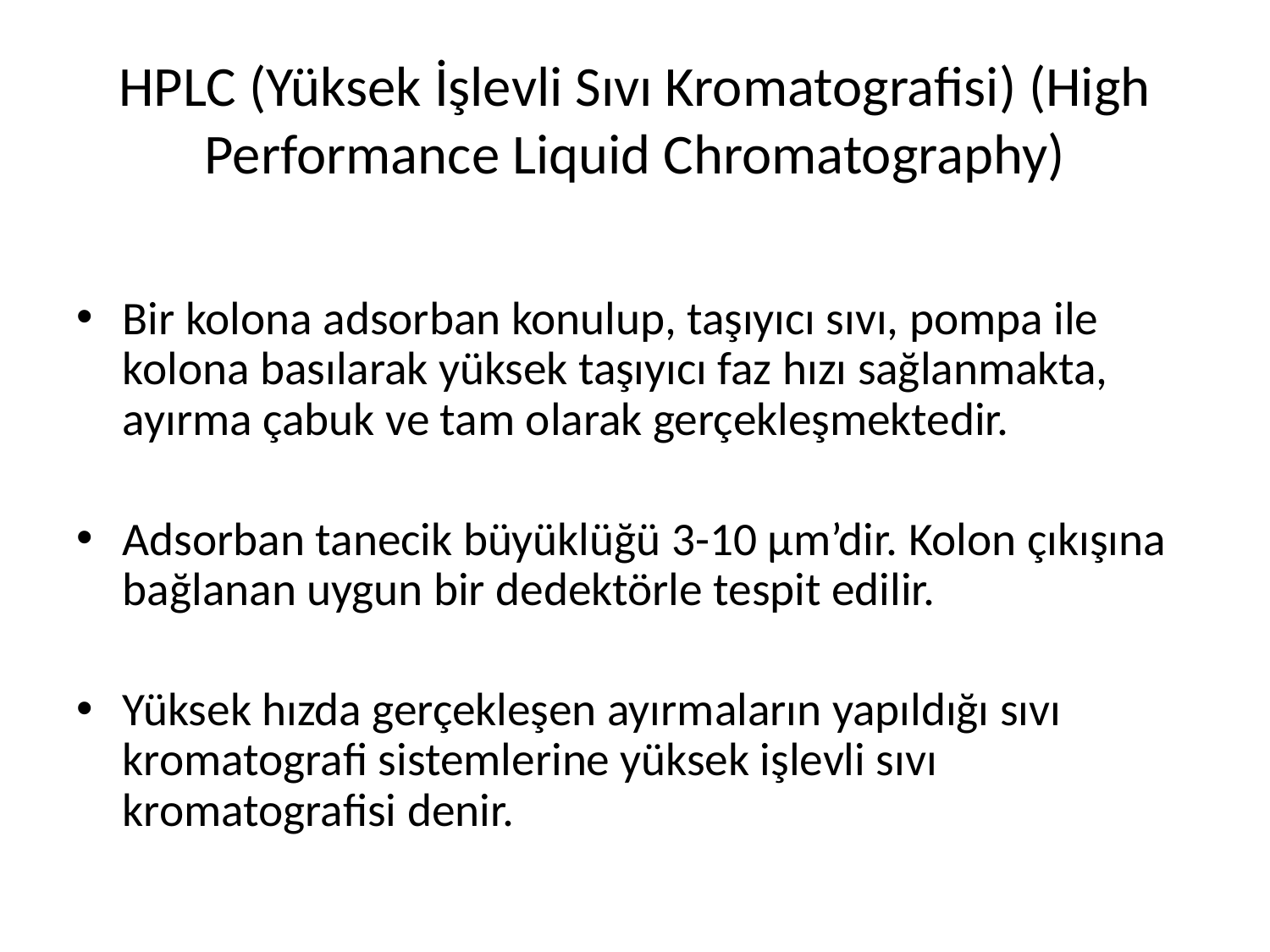

# HPLC (Yüksek İşlevli Sıvı Kromatografisi) (High Performance Liquid Chromatography)

Bir kolona adsorban konulup, taşıyıcı sıvı, pompa ile kolona basılarak yüksek taşıyıcı faz hızı sağlanmakta, ayırma çabuk ve tam olarak gerçekleşmektedir.

Adsorban tanecik büyüklüğü 3-10 μm’dir. Kolon çıkışına bağlanan uygun bir dedektörle tespit edilir.

Yüksek hızda gerçekleşen ayırmaların yapıldığı sıvı kromatografi sistemlerine yüksek işlevli sıvı kromatografisi denir.